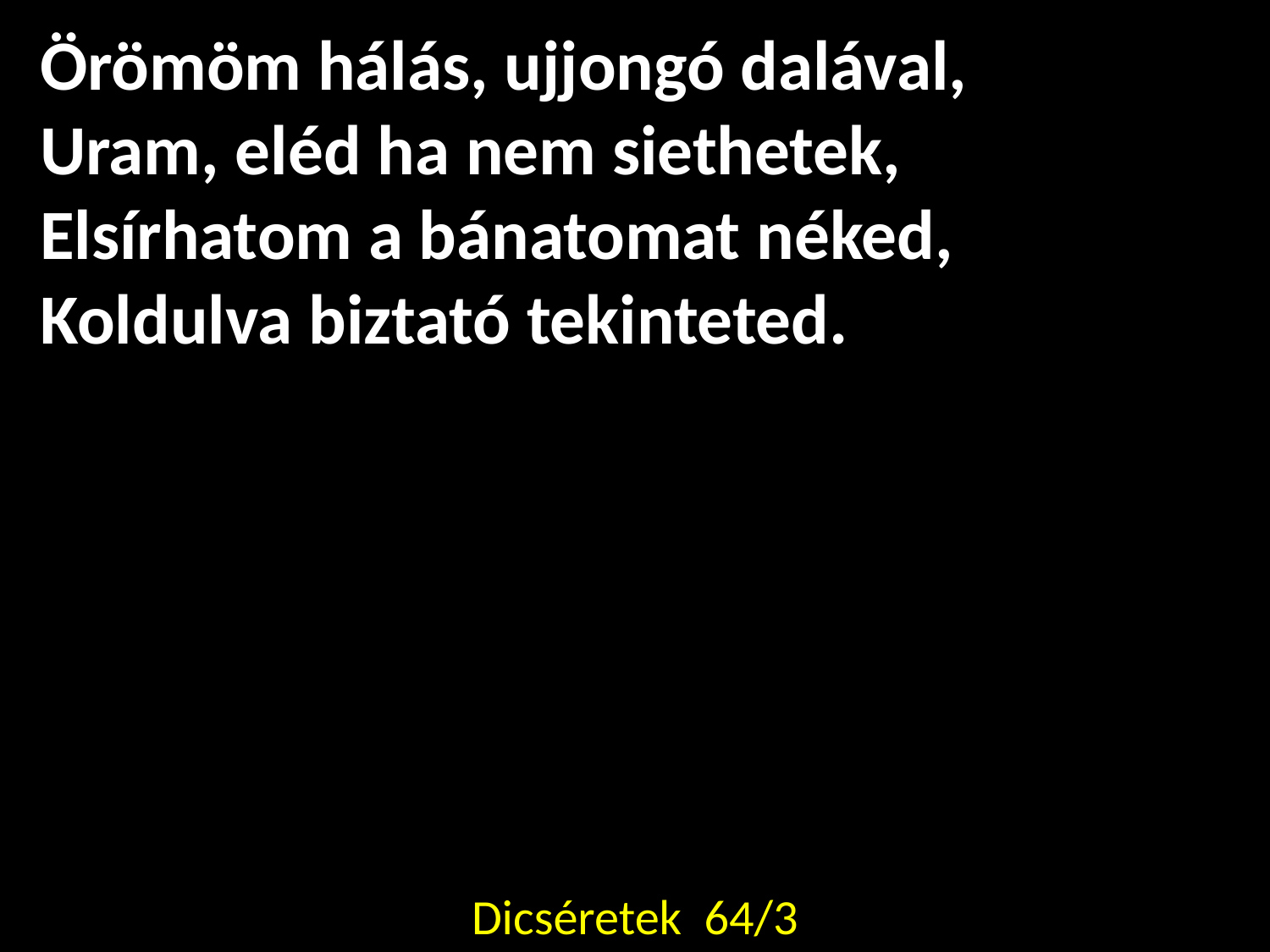

Örömöm hálás, ujjongó dalával,
Uram, eléd ha nem siethetek,
Elsírhatom a bánatomat néked,
Koldulva biztató tekinteted.

Dicséretek  64/3